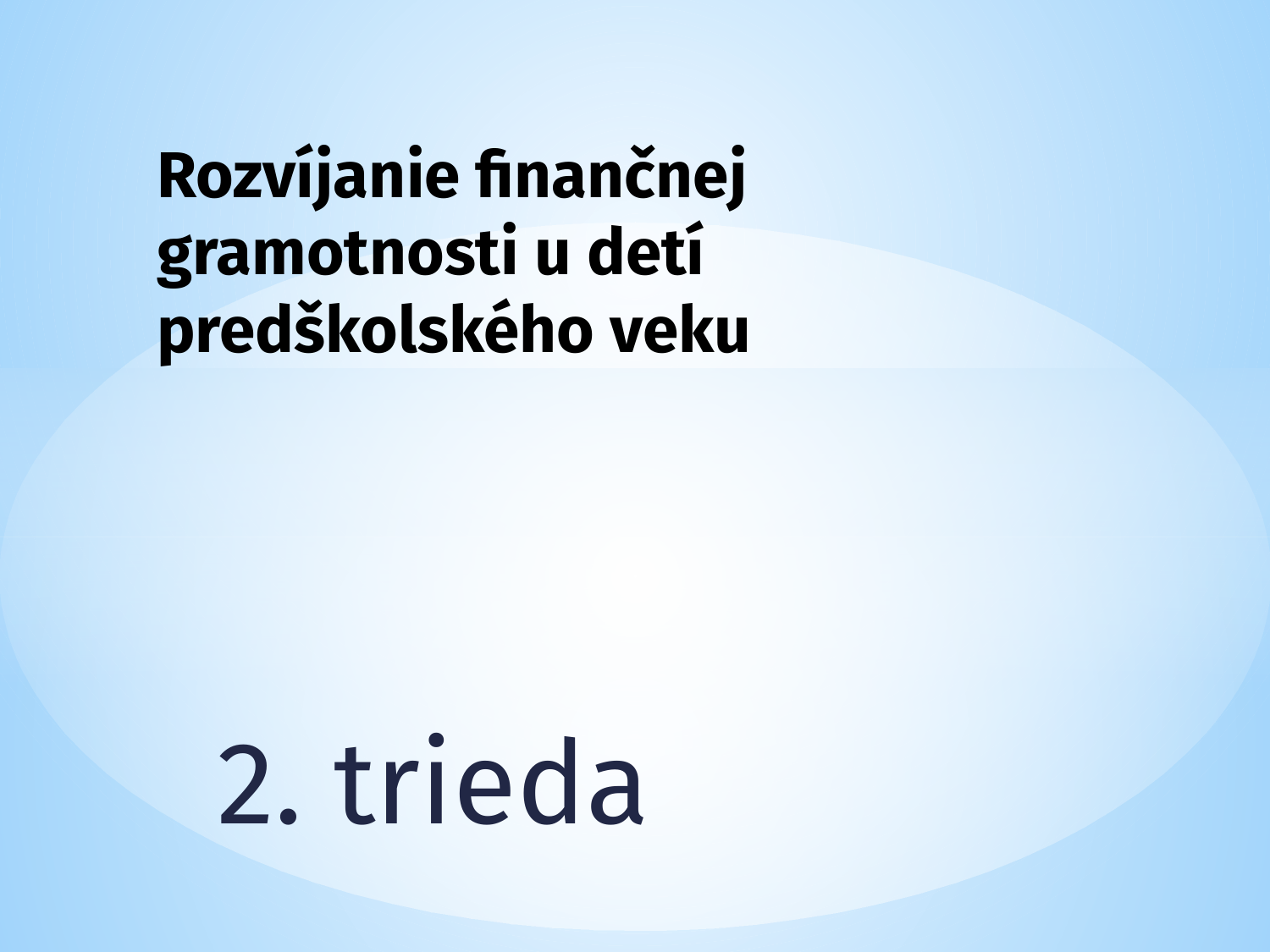

# Rozvíjanie finančnej gramotnosti u detí predškolského veku
2. trieda